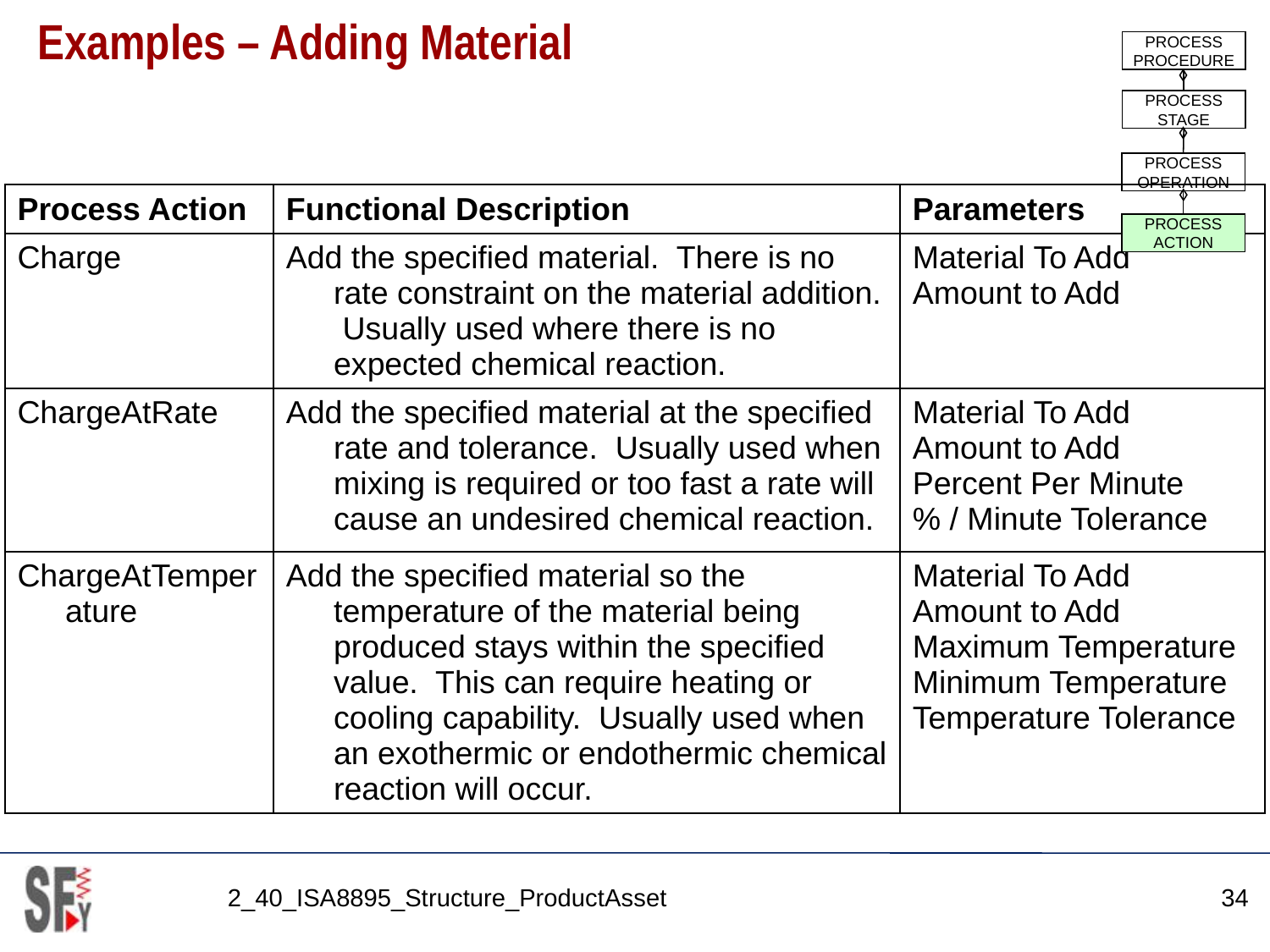

# Examples – Adding Material
PROCESS
PROCEDURE

PROCESS
STAGE

PROCESS
OPERATION

PROCESS
ACTION
| Process Action | Functional Description | Parameters |
| --- | --- | --- |
| Charge | Add the specified material. There is no rate constraint on the material addition. Usually used where there is no expected chemical reaction. | Material To Add Amount to Add |
| ChargeAtRate | Add the specified material at the specified rate and tolerance. Usually used when mixing is required or too fast a rate will cause an undesired chemical reaction. | Material To Add Amount to Add Percent Per Minute % / Minute Tolerance |
| ChargeAtTemperature | Add the specified material so the temperature of the material being produced stays within the specified value. This can require heating or cooling capability. Usually used when an exothermic or endothermic chemical reaction will occur. | Material To Add Amount to Add Maximum Temperature Minimum Temperature Temperature Tolerance |
2_40_ISA8895_Structure_ProductAsset
34